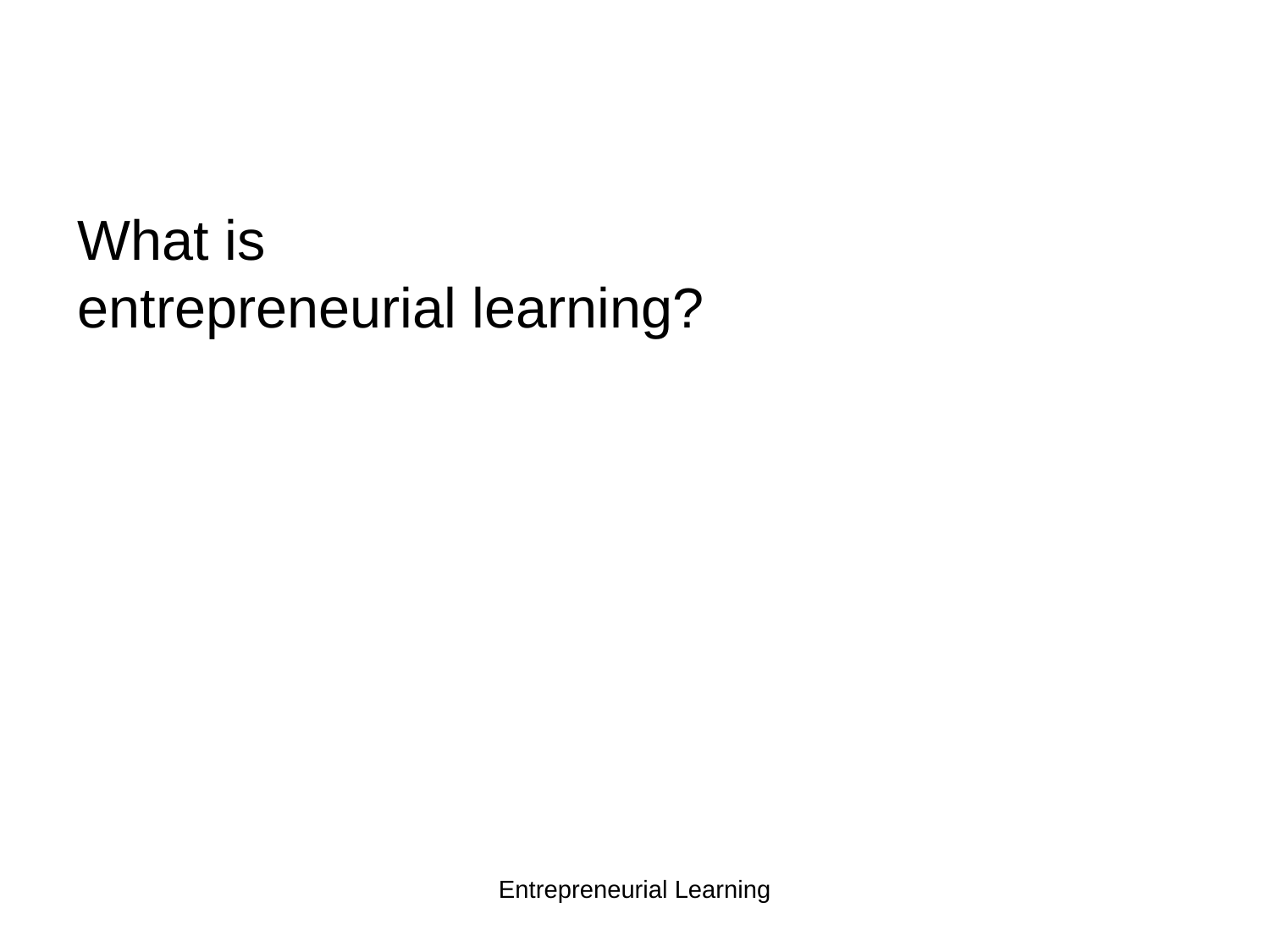

# What is entrepreneurial learning?
Entrepreneurial Learning